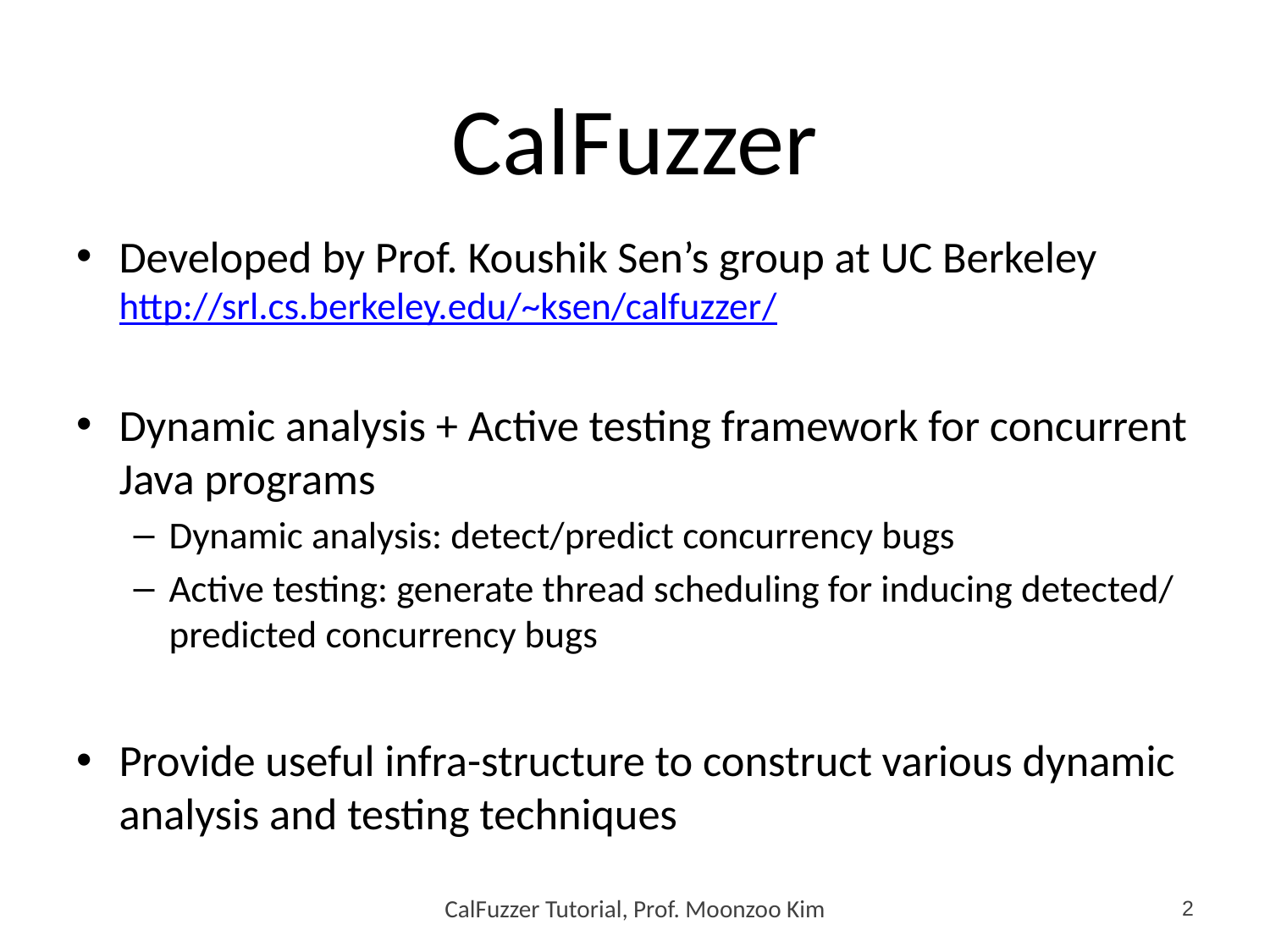

# CalFuzzer
Developed by Prof. Koushik Sen’s group at UC Berkeley http://srl.cs.berkeley.edu/~ksen/calfuzzer/

Dynamic analysis + Active testing framework for concurrent Java programs
Dynamic analysis: detect/predict concurrency bugs
Active testing: generate thread scheduling for inducing detected/predicted concurrency bugs

Provide useful infra-structure to construct various dynamic analysis and testing techniques

CalFuzzer Tutorial, Prof. Moonzoo Kim
2